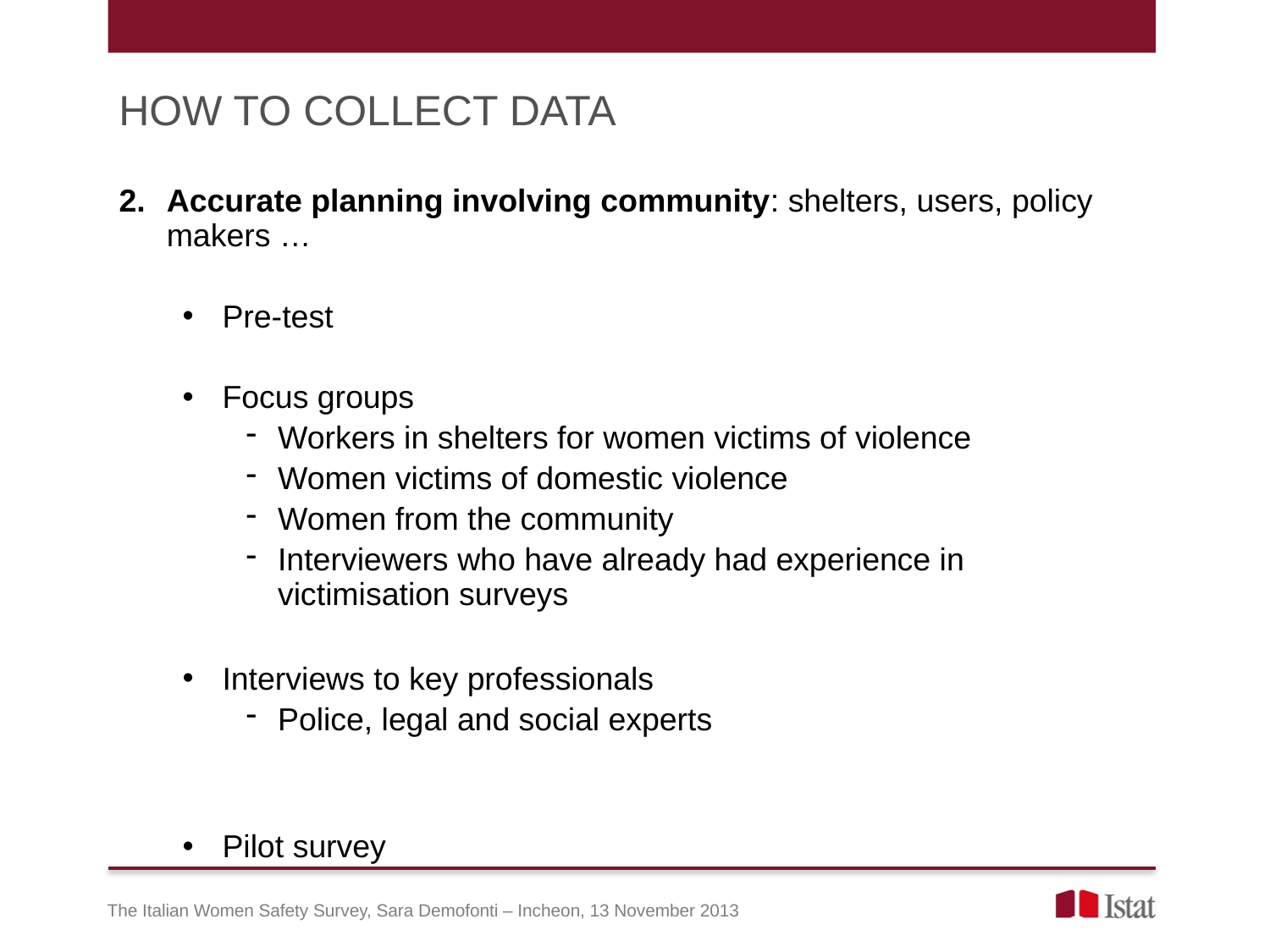

HOW TO COLLECT DATA
Accurate planning involving community: shelters, users, policy makers …

Pre-test

Focus groups
Workers in shelters for women victims of violence
Women victims of domestic violence
Women from the community
Interviewers who have already had experience in  victimisation surveys

Interviews to key professionals
Police, legal and social experts

Pilot survey
The Italian Women Safety Survey, Sara Demofonti – Incheon, 13 November 2013